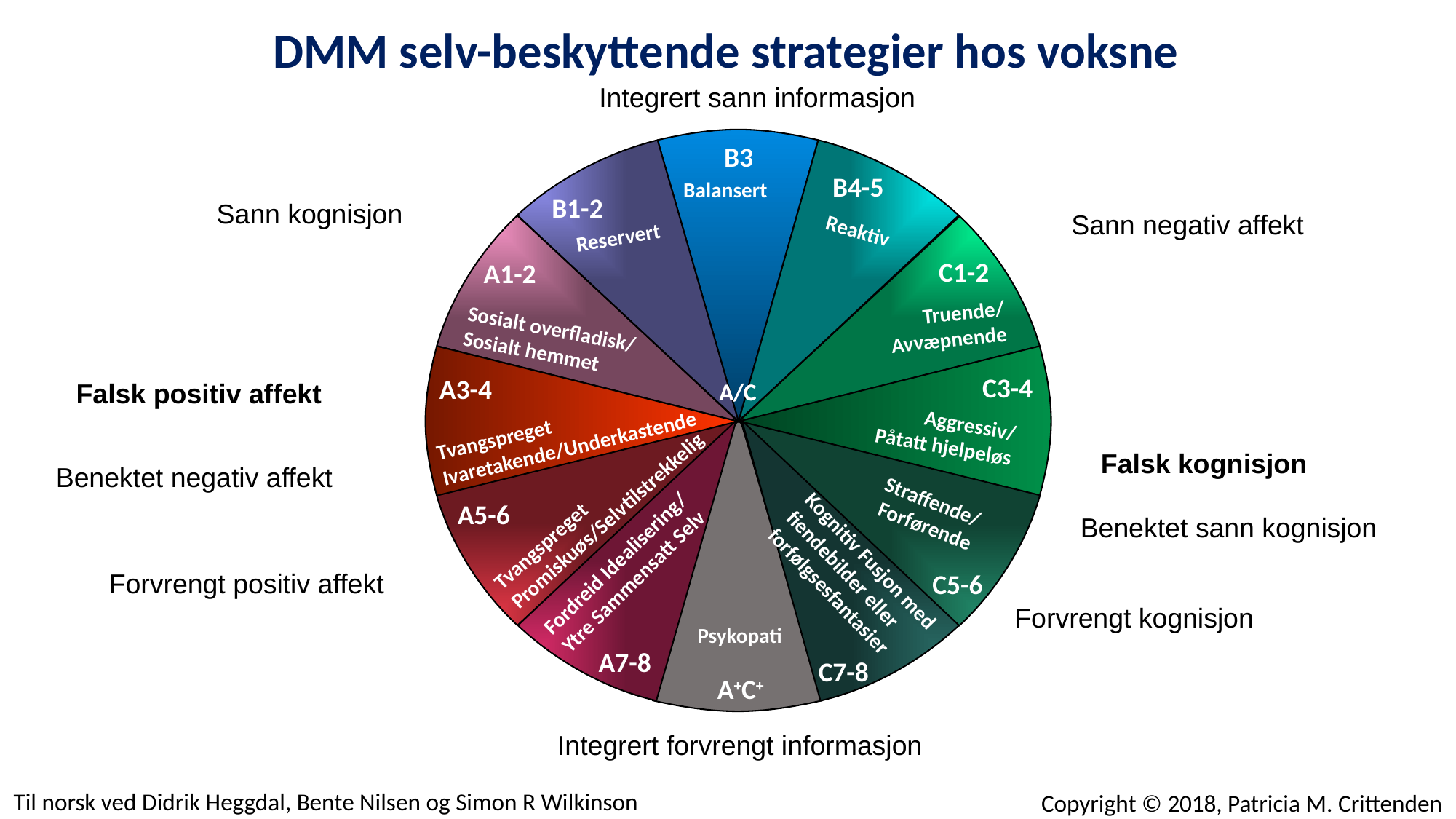

DMM selv-beskyttende strategier hos voksne
Integrert sann informasjon

B3

B4-5
B1-2

C1-2
A1-2

C3-4
A3-4
A/C

A5-6

C5-6
A/C

A7-8
C7-8
A+C+
Balansert
Sann kognisjon
Sann negativ affekt
Reaktiv
Reservert

Truende/
Avvæpnende
Sosialt overfladisk/
Sosialt hemmet
Falsk positiv affekt
Aggressiv/
Påtatt hjelpeløs
Tvangspreget Ivaretakende/Underkastende
Falsk kognisjon
Tvangspreget
Promiskuøs/Selvtilstrekkelig

Benektet negativ affekt
Straffende/
Forførende
Benektet sann kognisjon
Fordreid Idealisering/
Ytre Sammensatt Selv
Forvrengt positiv affekt
Kognitiv Fusjon med
fiendebilder eller
forfølgsesfantasier
Forvrengt kognisjon
Psykopati
Integrert forvrengt informasjon
Til norsk ved Didrik Heggdal, Bente Nilsen og Simon R Wilkinson
Copyright © 2018, Patricia M. Crittenden